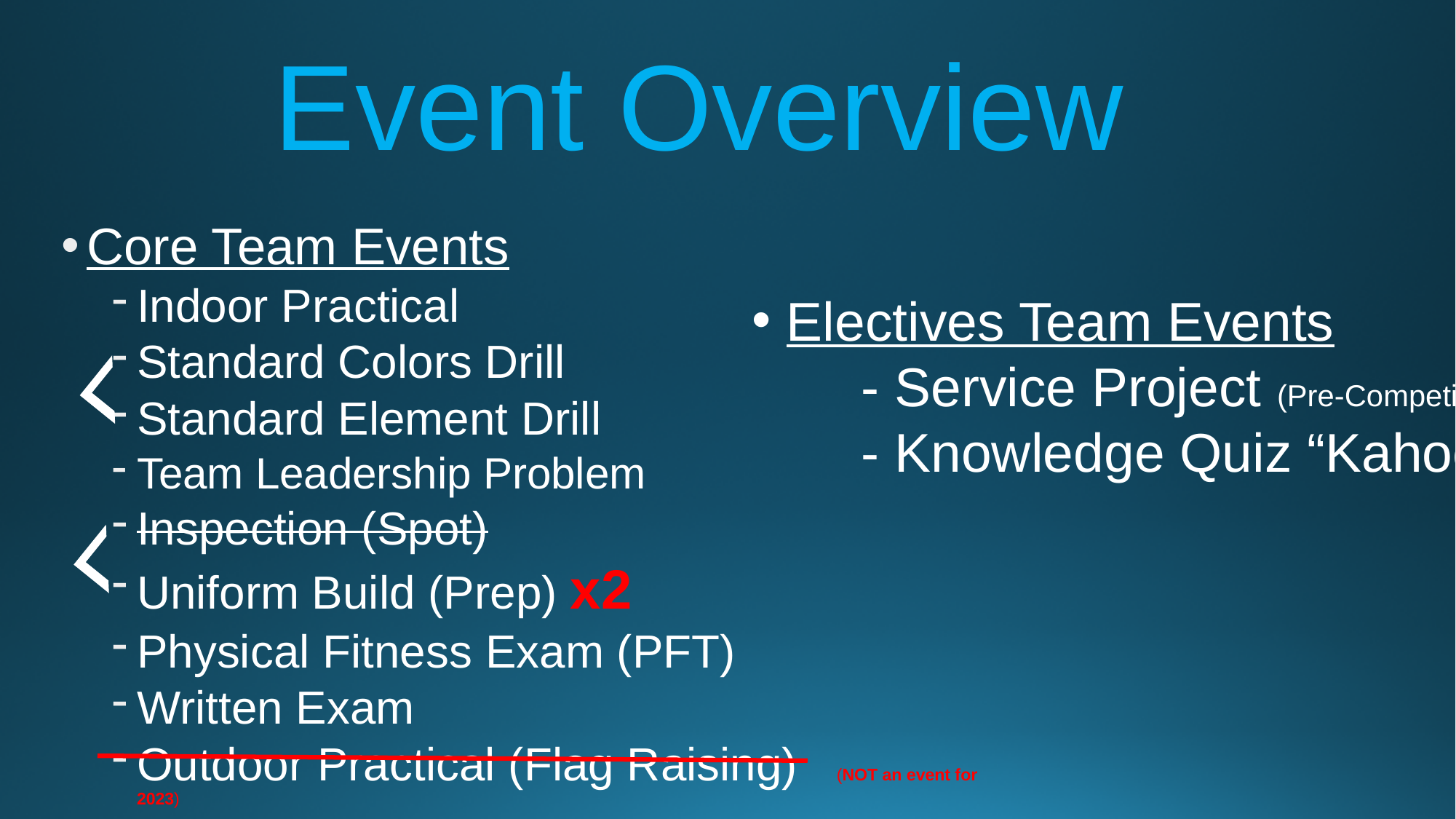

# Event Overview
Core Team Events
Indoor Practical
Standard Colors Drill
Standard Element Drill
Team Leadership Problem
Inspection (Spot)
Uniform Build (Prep) x2
Physical Fitness Exam (PFT)
Written Exam
Outdoor Practical (Flag Raising)   (NOT an event for 2023)

Electives Team Events
	- Service Project (Pre-Competition)
	- Knowledge Quiz “Kahoot”